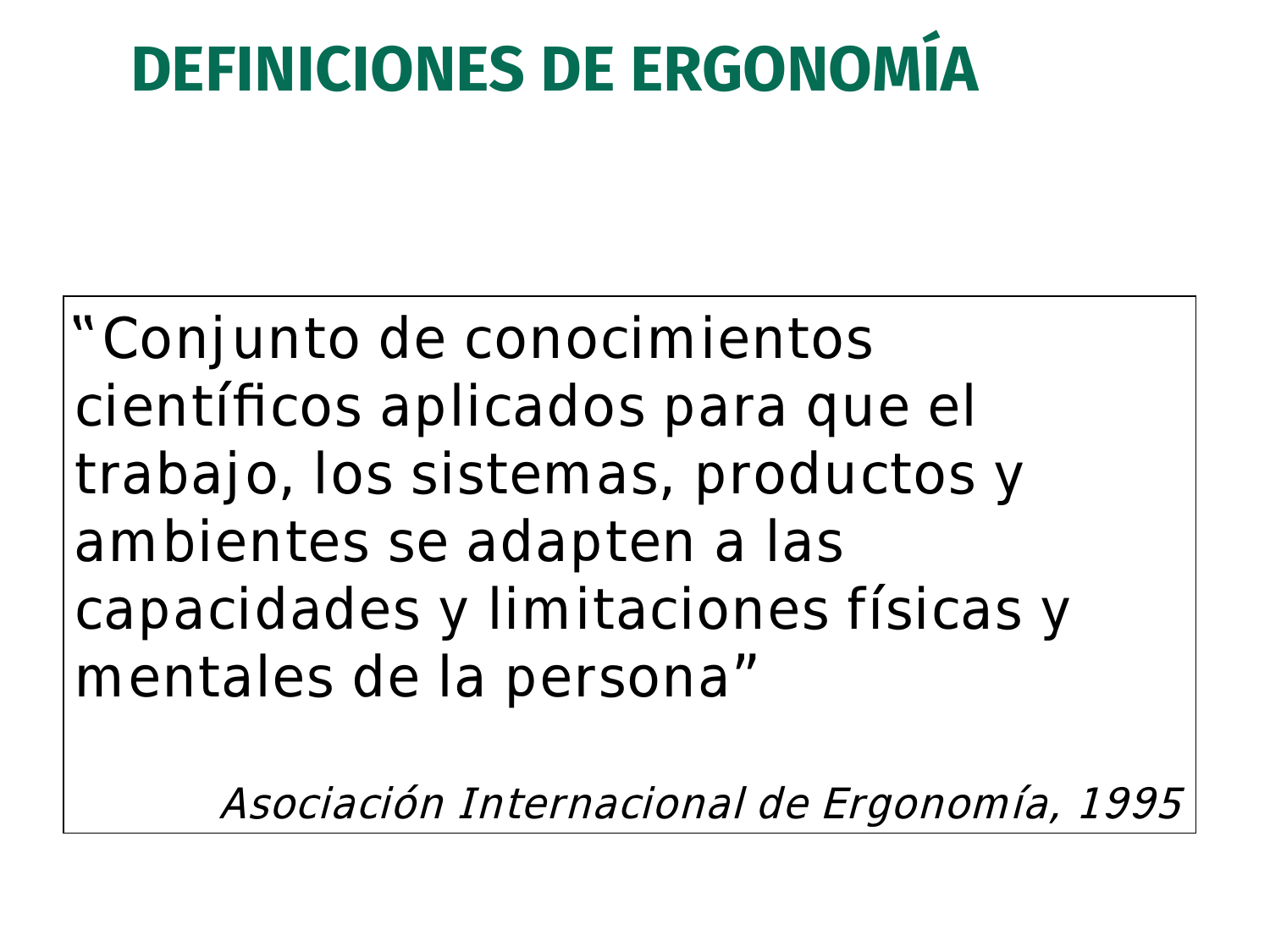

DEFINICIONES DE ERGONOMÍA
“Conjunto de conocimientos científicos aplicados para que el trabajo, los sistemas, productos y ambientes se adapten a las capacidades y limitaciones físicas y mentales de la persona”

Asociación Internacional de Ergonomía, 1995